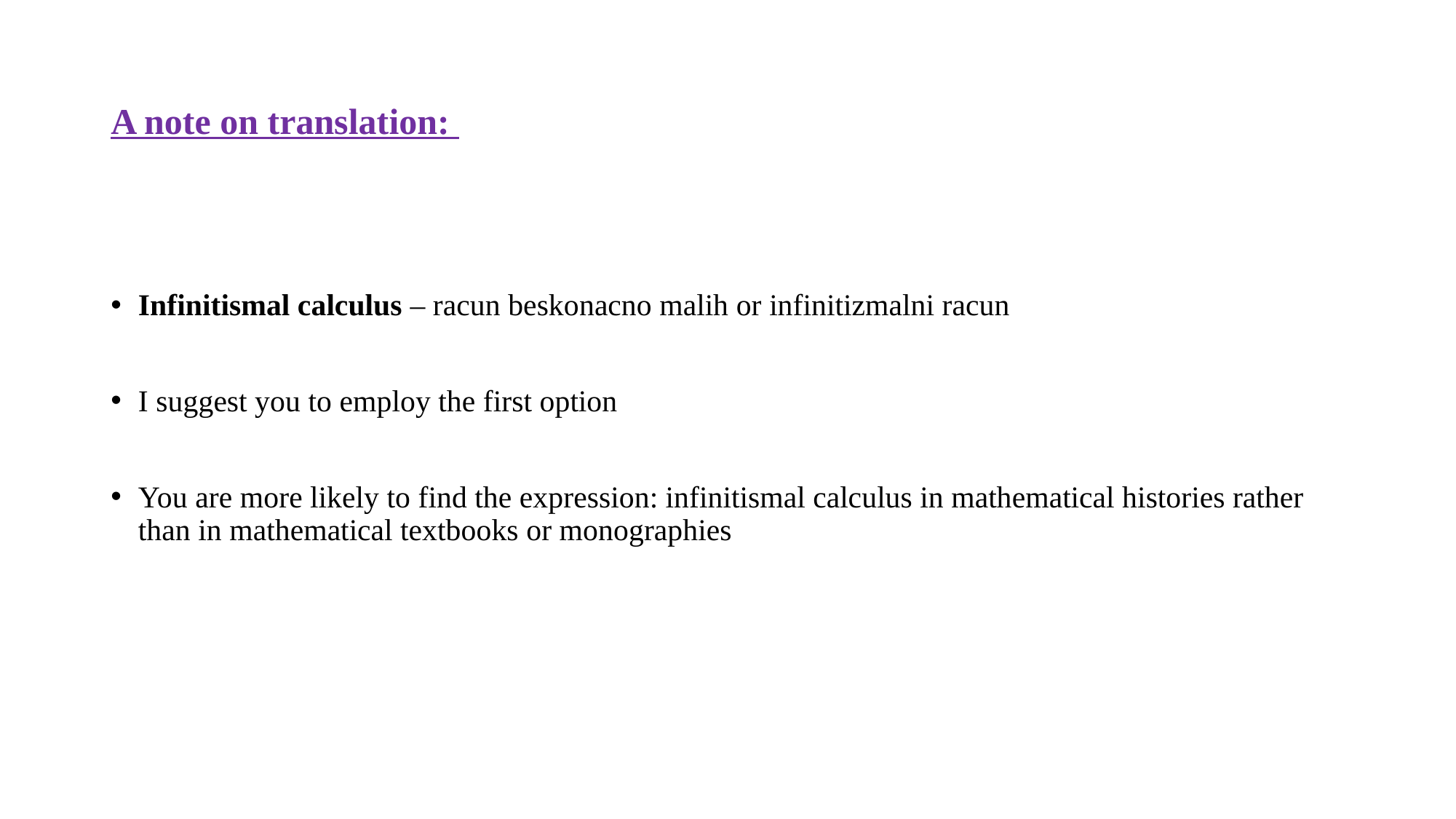

# A note on translation:

Infinitismal calculus – racun beskonacno malih or infinitizmalni racun

I suggest you to employ the first option

You are more likely to find the expression: infinitismal calculus in mathematical histories rather than in mathematical textbooks or monographies